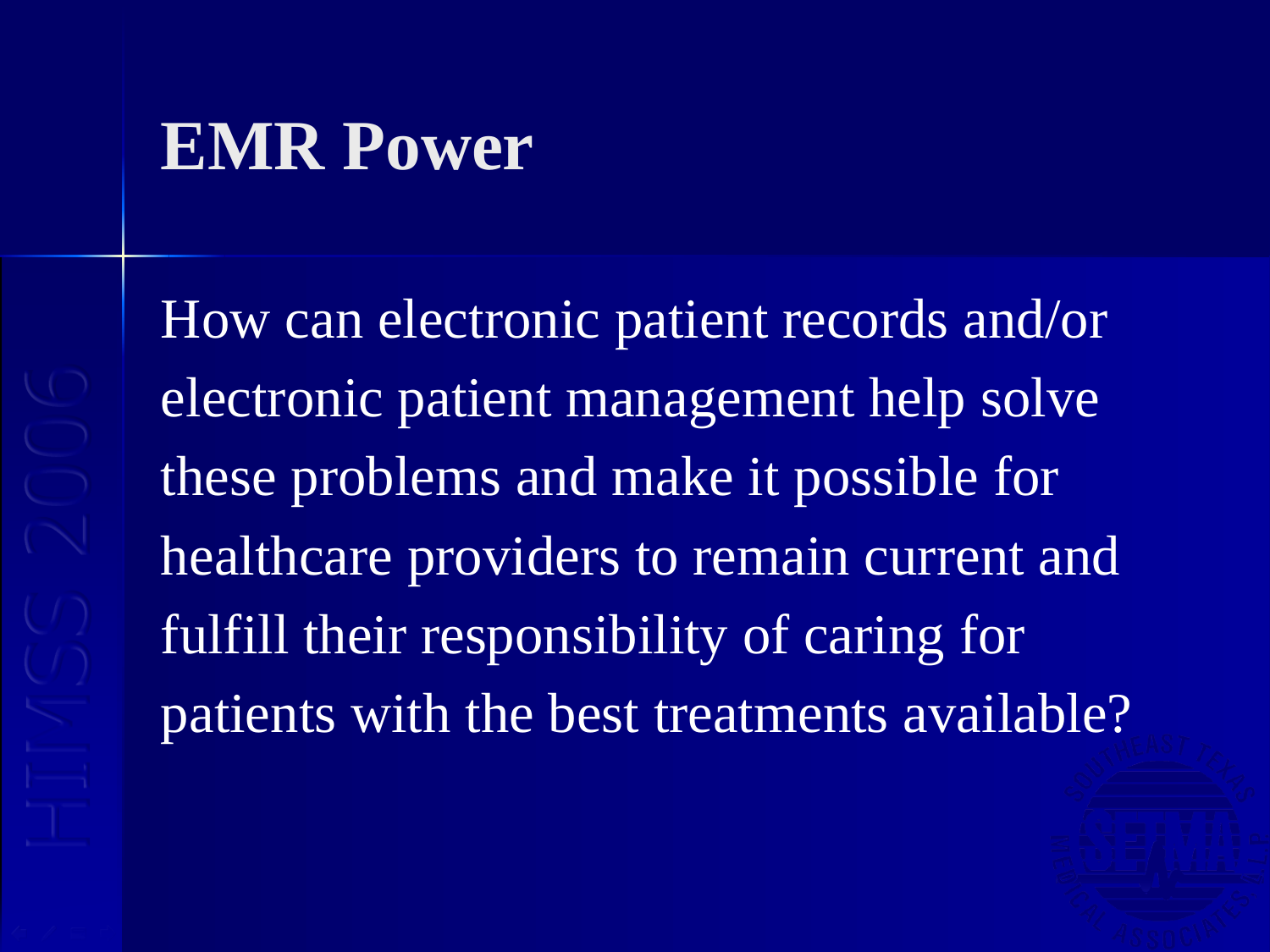

# EMR Power
How can electronic patient records and/or
electronic patient management help solve
these problems and make it possible for
healthcare providers to remain current and
fulfill their responsibility of caring for
patients with the best treatments available?